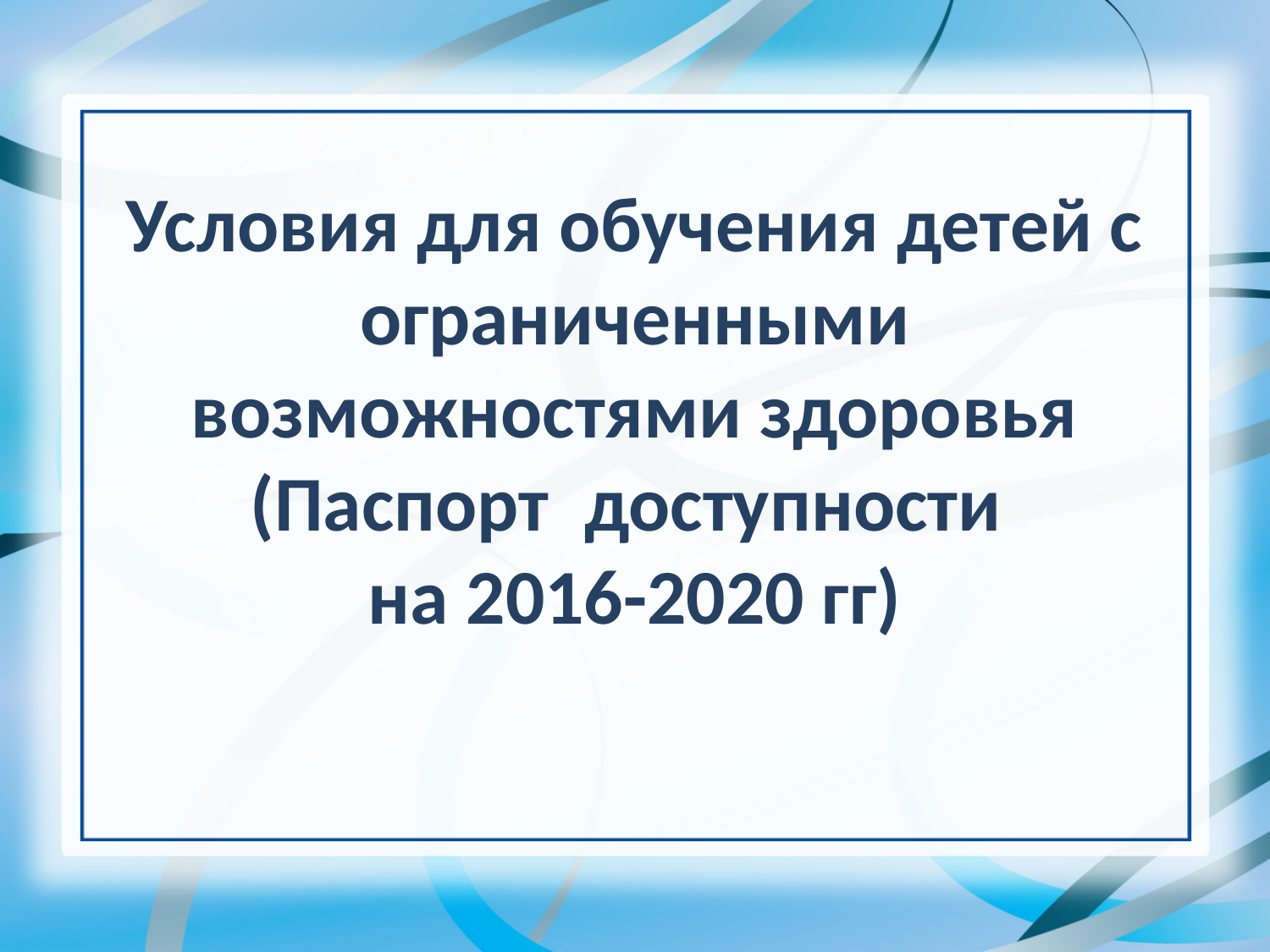

# Условия для обучения детей с ограниченными возможностями здоровья (Паспорт  доступности на 2016-2020 гг)